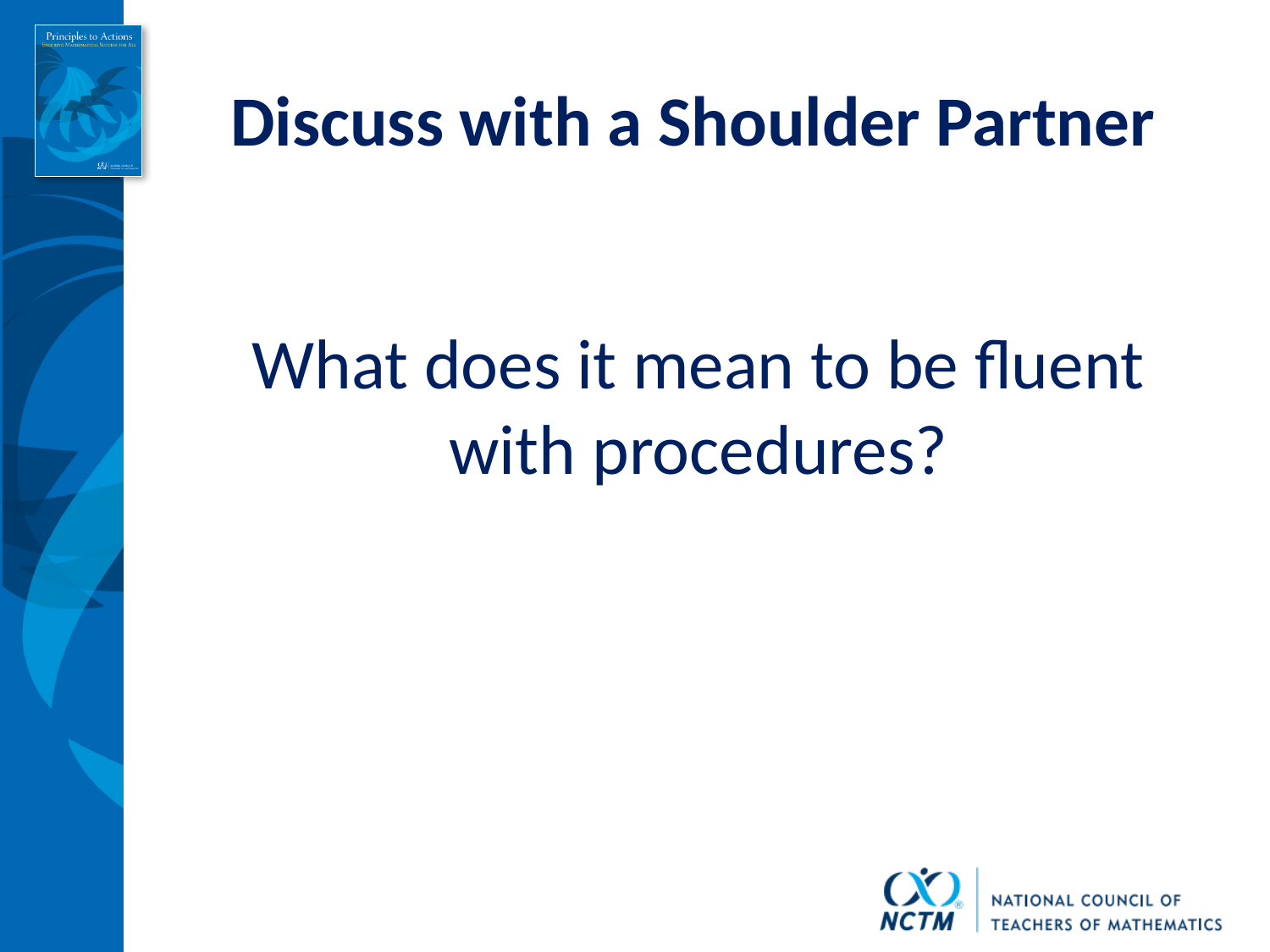

# Discuss with a Shoulder Partner

What does it mean to be fluent with procedures?